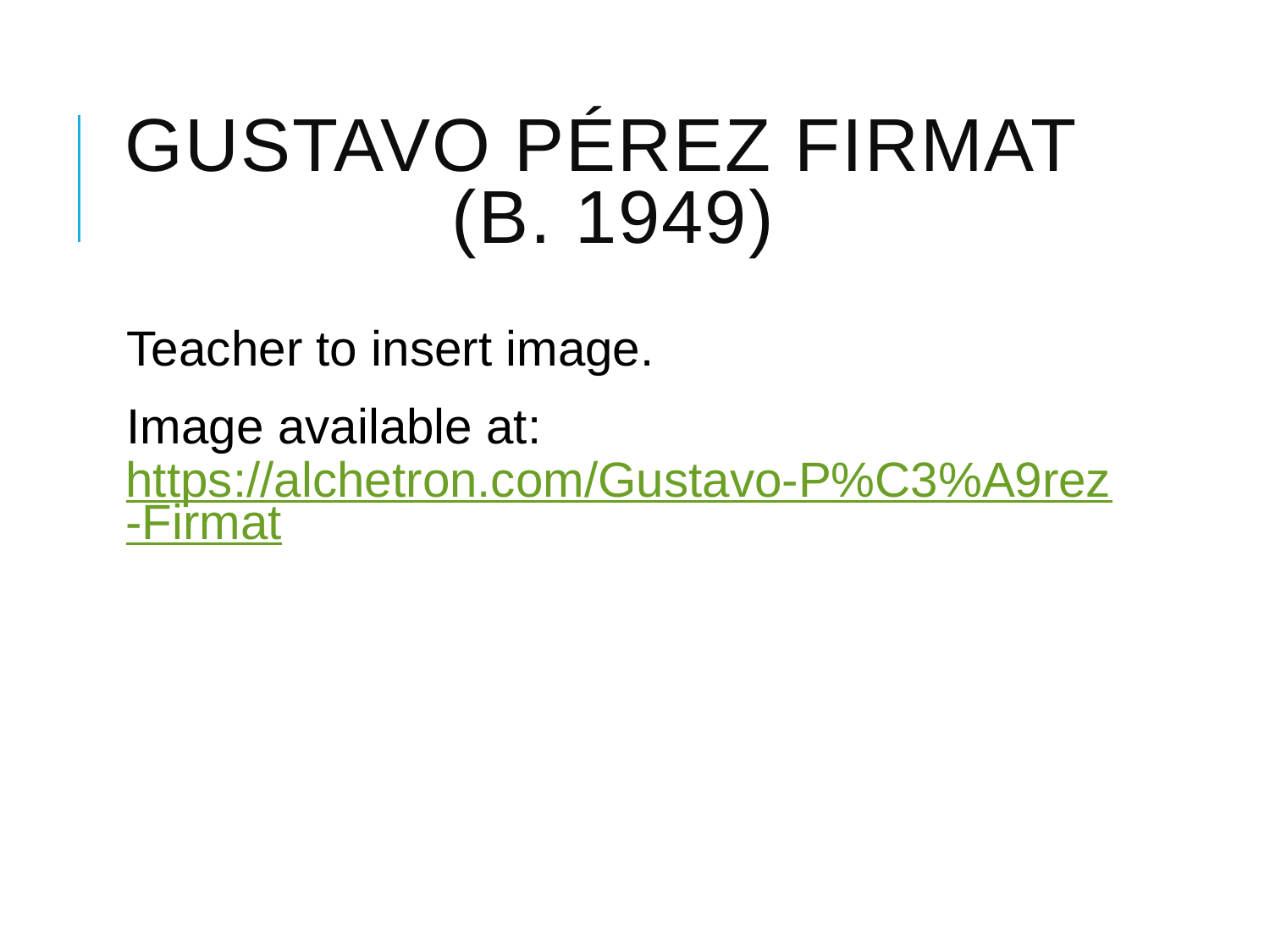

# Gustavo Pérez Firmat (b. 1949)
Teacher to insert image.
Image available at: https://alchetron.com/Gustavo-P%C3%A9rez-Firmat